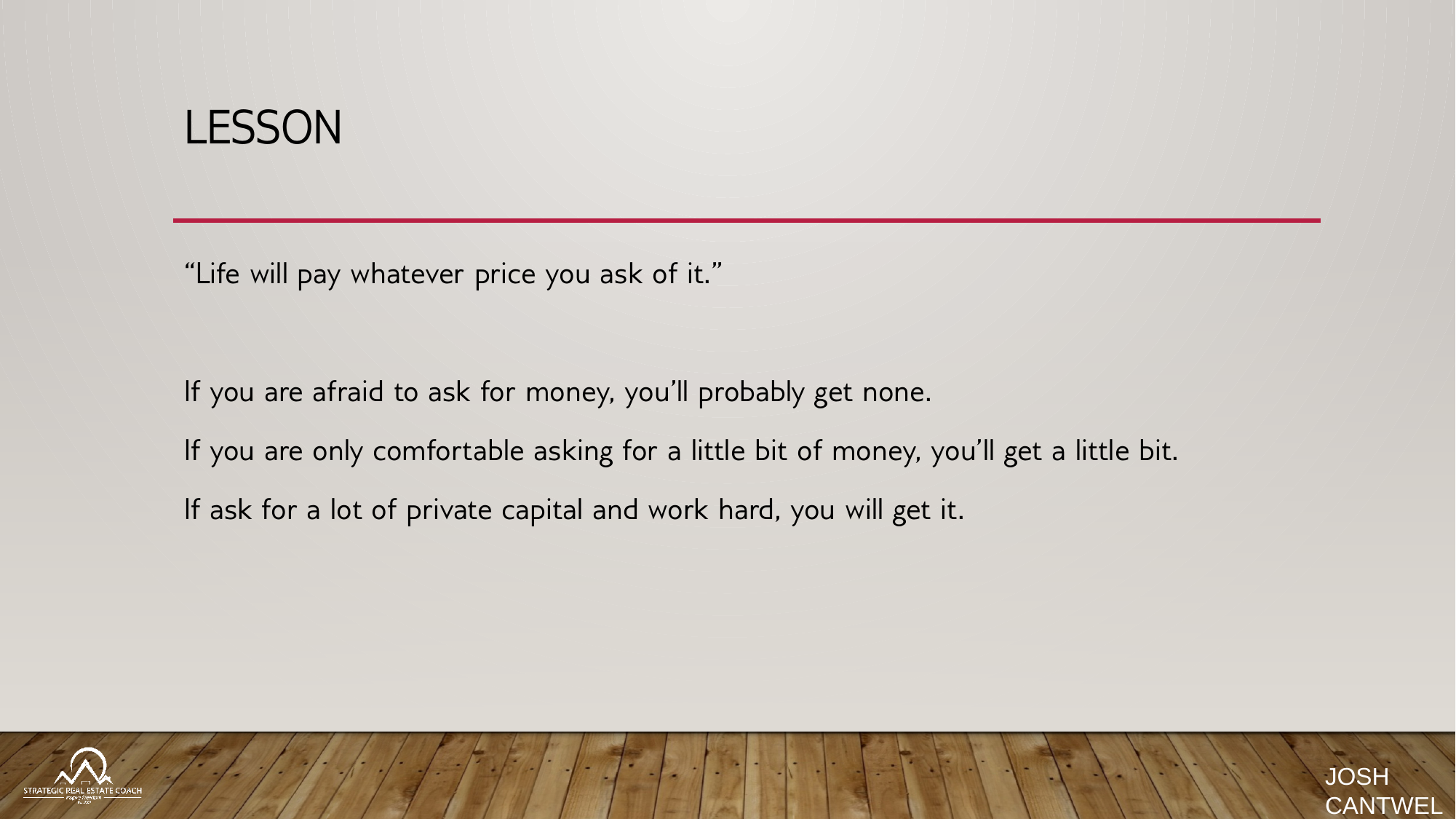

# Lesson
“Life will pay whatever price you ask of it.”

If you are afraid to ask for money, you’ll probably get none.
If you are only comfortable asking for a little bit of money, you’ll get a little bit.
If ask for a lot of private capital and work hard, you will get it.